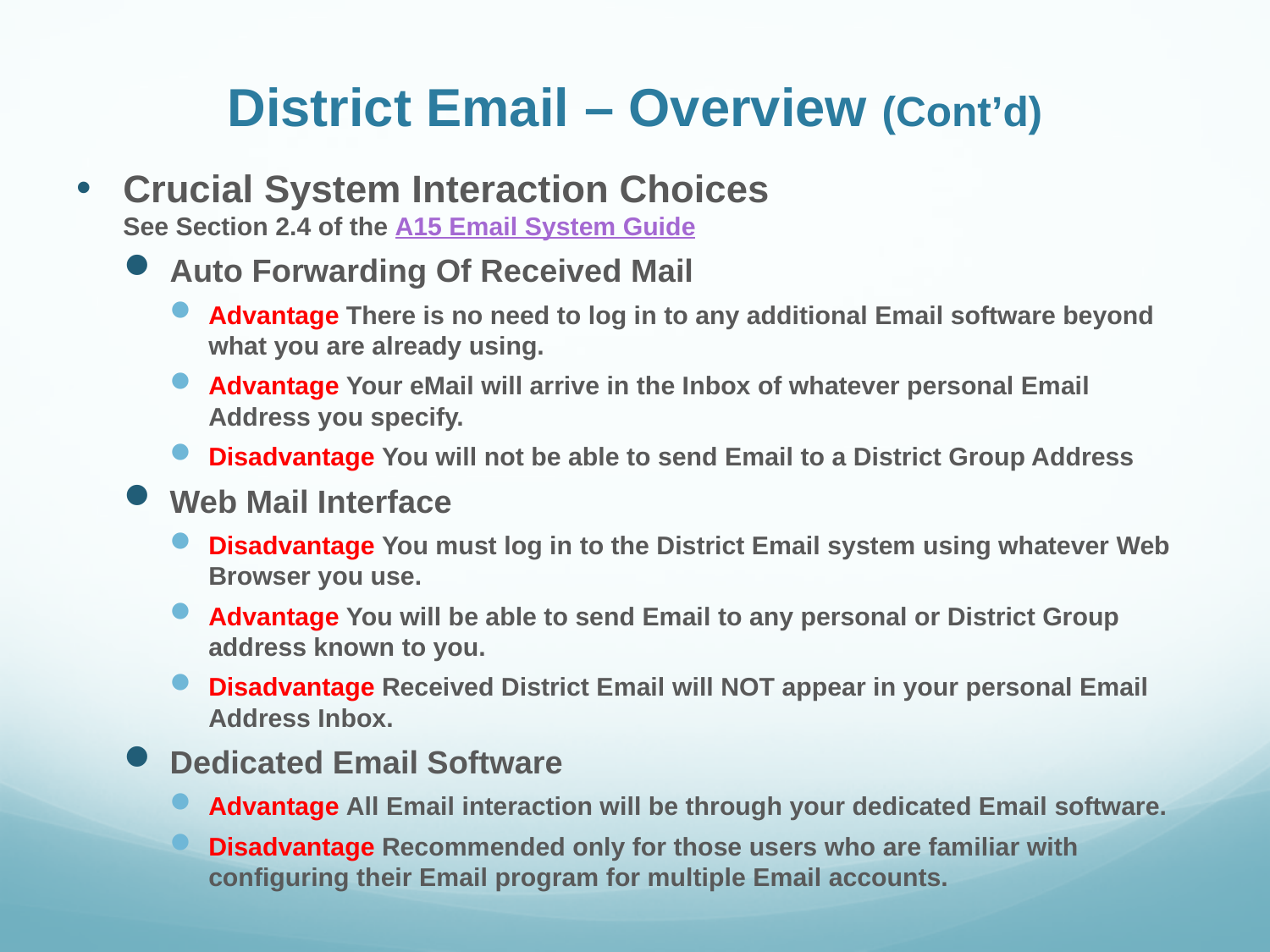

# District Email – Overview (Cont’d)
Crucial System Interaction Choices
See Section 2.4 of the A15 Email System Guide
Auto Forwarding Of Received Mail
Advantage There is no need to log in to any additional Email software beyond what you are already using.
Advantage Your eMail will arrive in the Inbox of whatever personal Email Address you specify.
Disadvantage You will not be able to send Email to a District Group Address
Web Mail Interface
Disadvantage You must log in to the District Email system using whatever Web Browser you use.
Advantage You will be able to send Email to any personal or District Group address known to you.
Disadvantage Received District Email will NOT appear in your personal Email Address Inbox.
Dedicated Email Software
Advantage All Email interaction will be through your dedicated Email software.
Disadvantage Recommended only for those users who are familiar with configuring their Email program for multiple Email accounts.